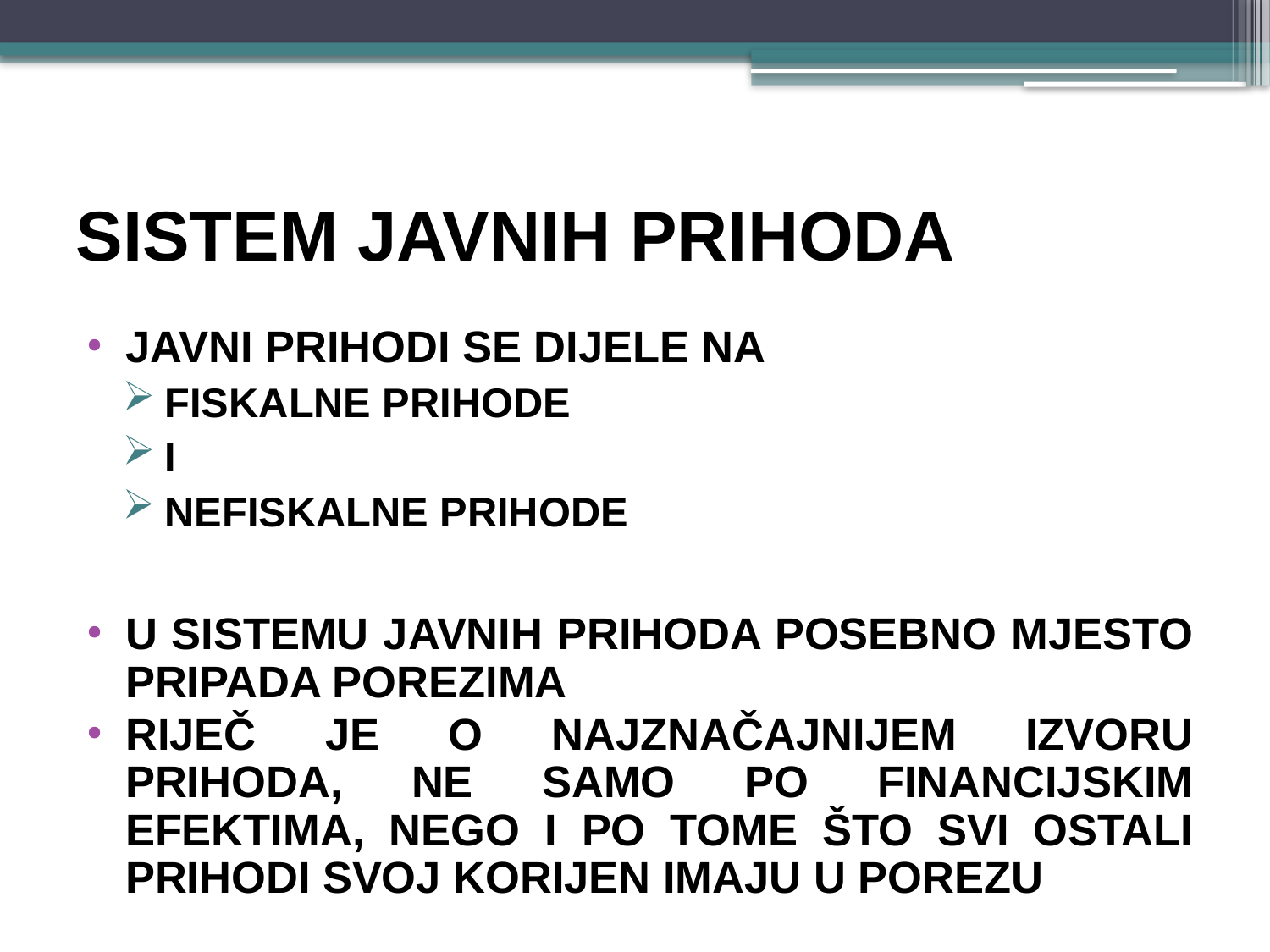

# SISTEM JAVNIH PRIHODA
JAVNI PRIHODI se dijele na
FISKALNE PRIHODE
i
NEFISKALNE PRIHODE

U sistemu javnih prihoda posebno mjesto pripada POREZIMA
Riječ je o najznačajnijem izvoru prihoda, ne samo po financijskim efektima, nego i po tome što svi ostali prihodi svoj korijen imaju u porezu